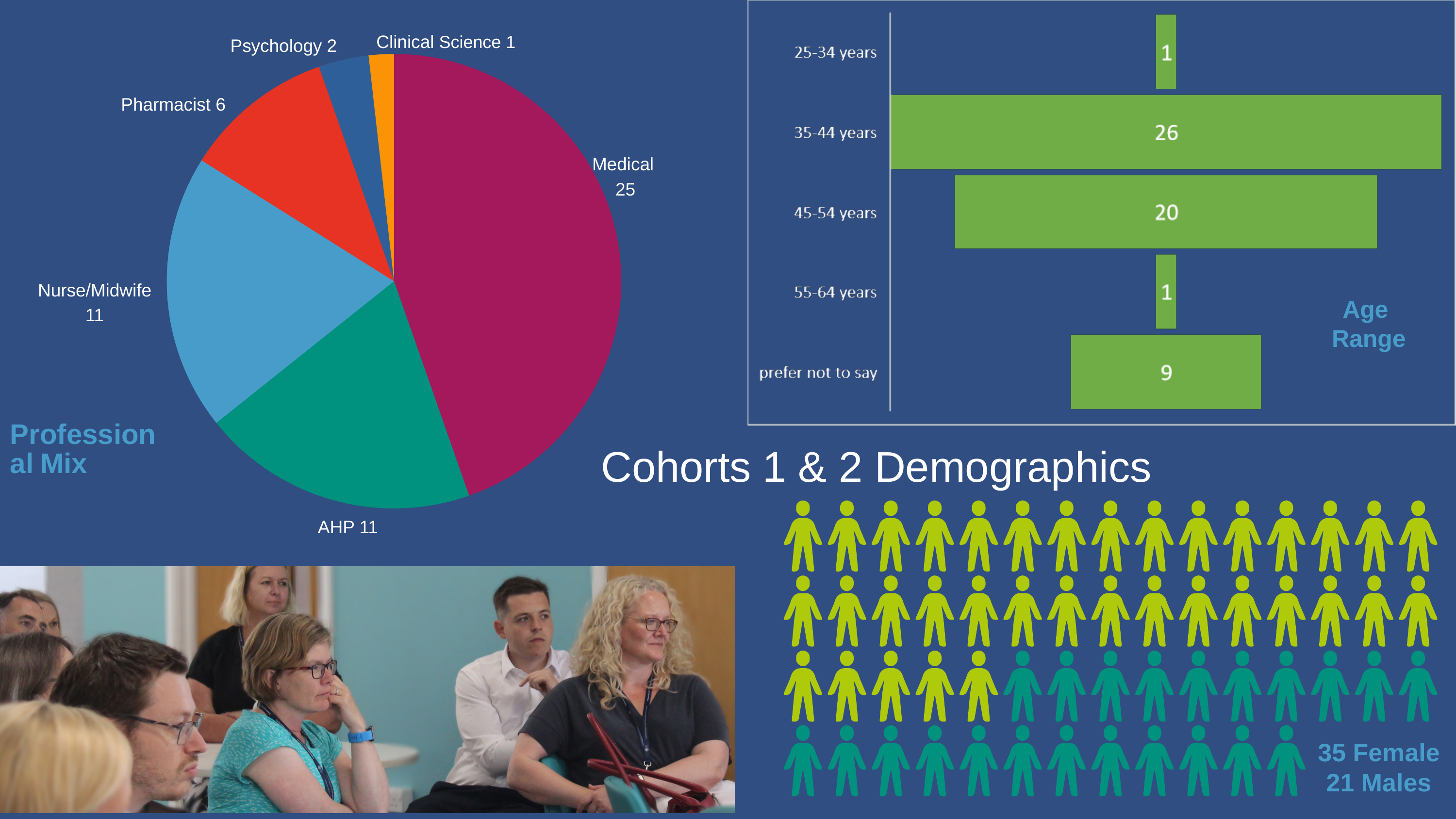

Clinical Science 1
Psychology 2

Pharmacist 6
Medical
25
Nurse/Midwife
11
AHP 11
Age
Range
Professional Mix
 Cohorts﻿ 1 & 2 Demographics

35 Female
21 Males